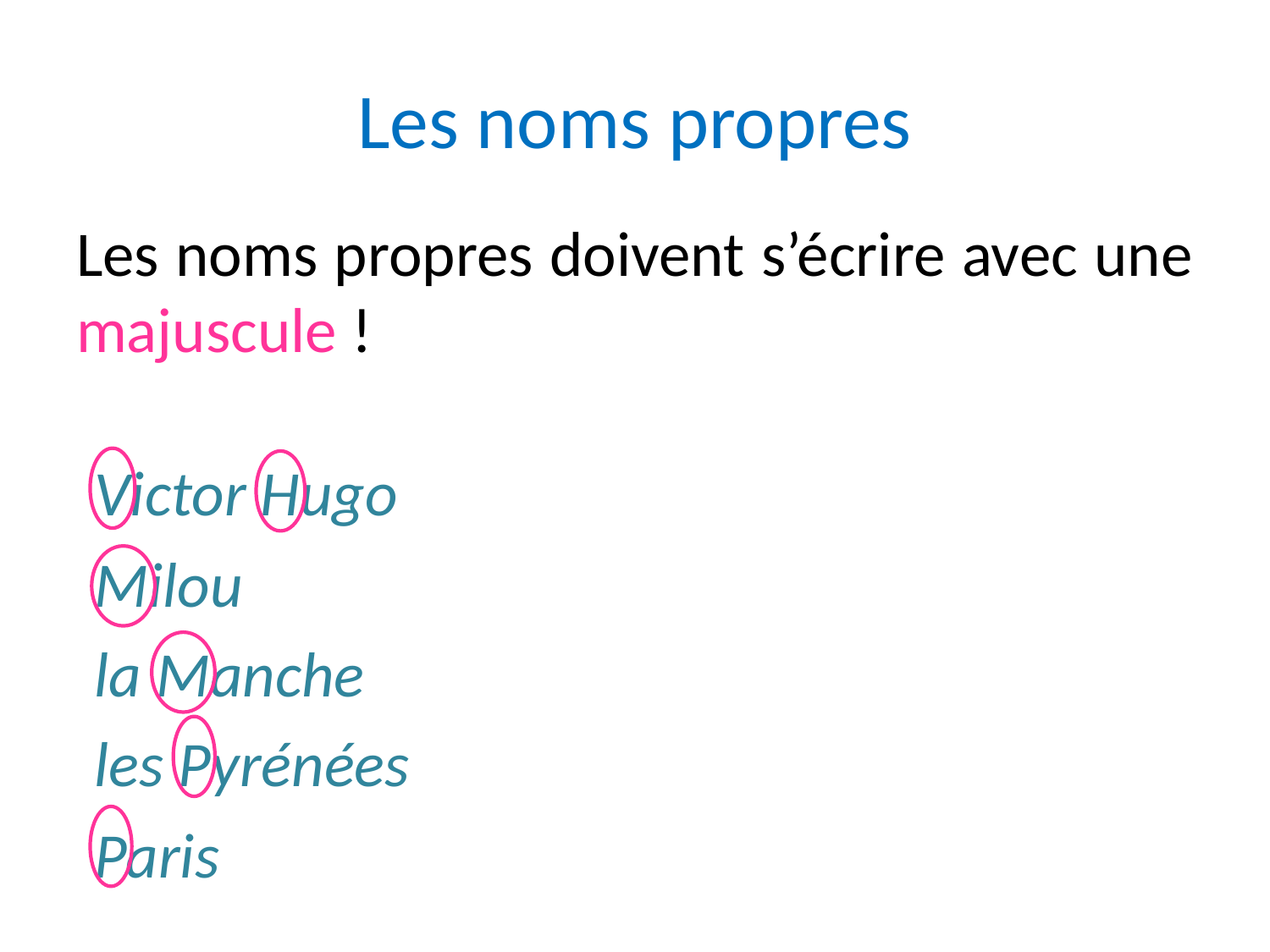

# Les noms propres
Les noms propres doivent s’écrire avec une majuscule !

Victor Hugo

Milou

la Manche

les Pyrénées

Paris